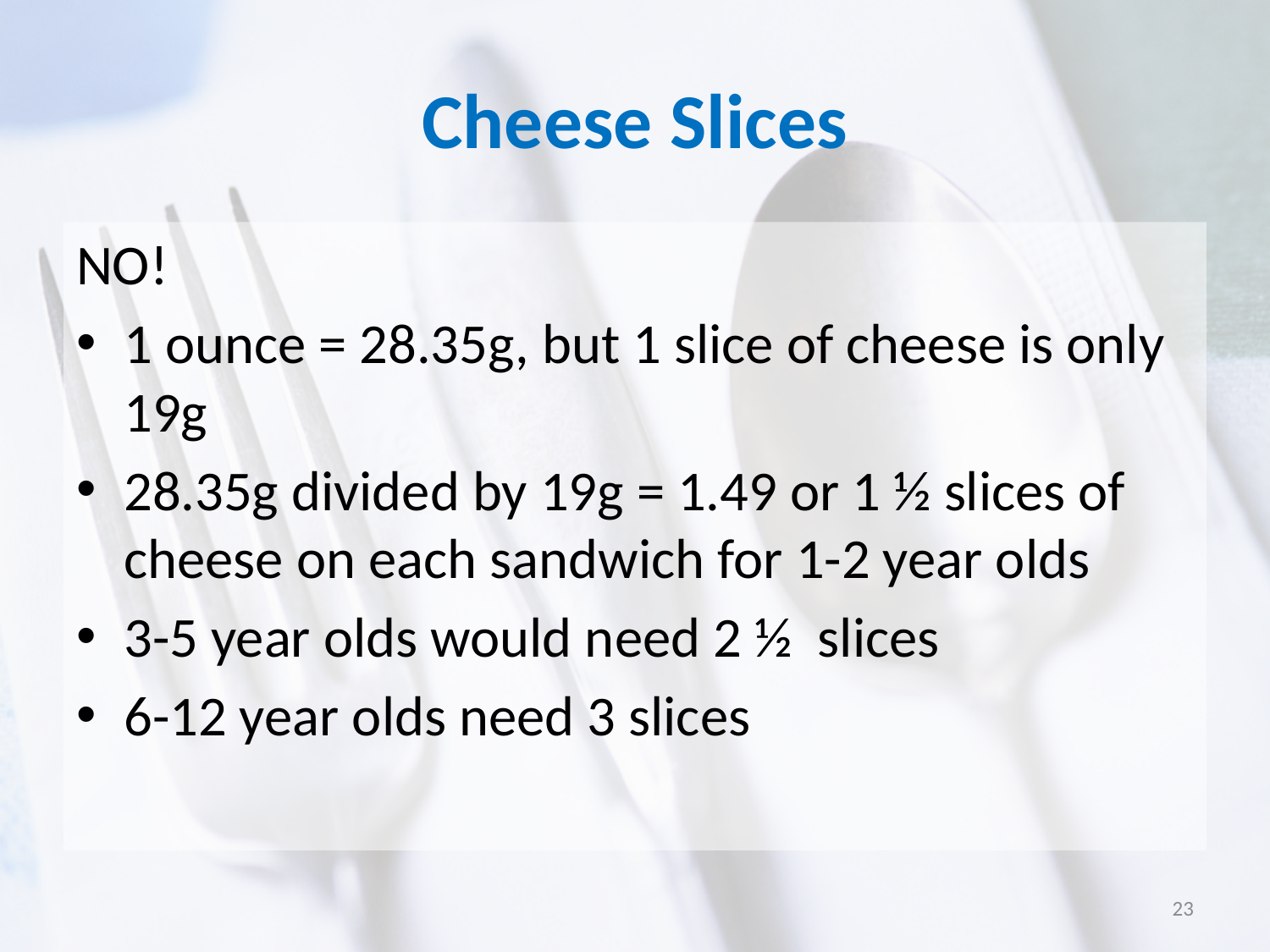

# Cheese Slices
NO!
1 ounce = 28.35g, but 1 slice of cheese is only 19g
28.35g divided by 19g = 1.49 or 1 ½ slices of cheese on each sandwich for 1-2 year olds
3-5 year olds would need 2 ½  slices
6-12 year olds need 3 slices

23